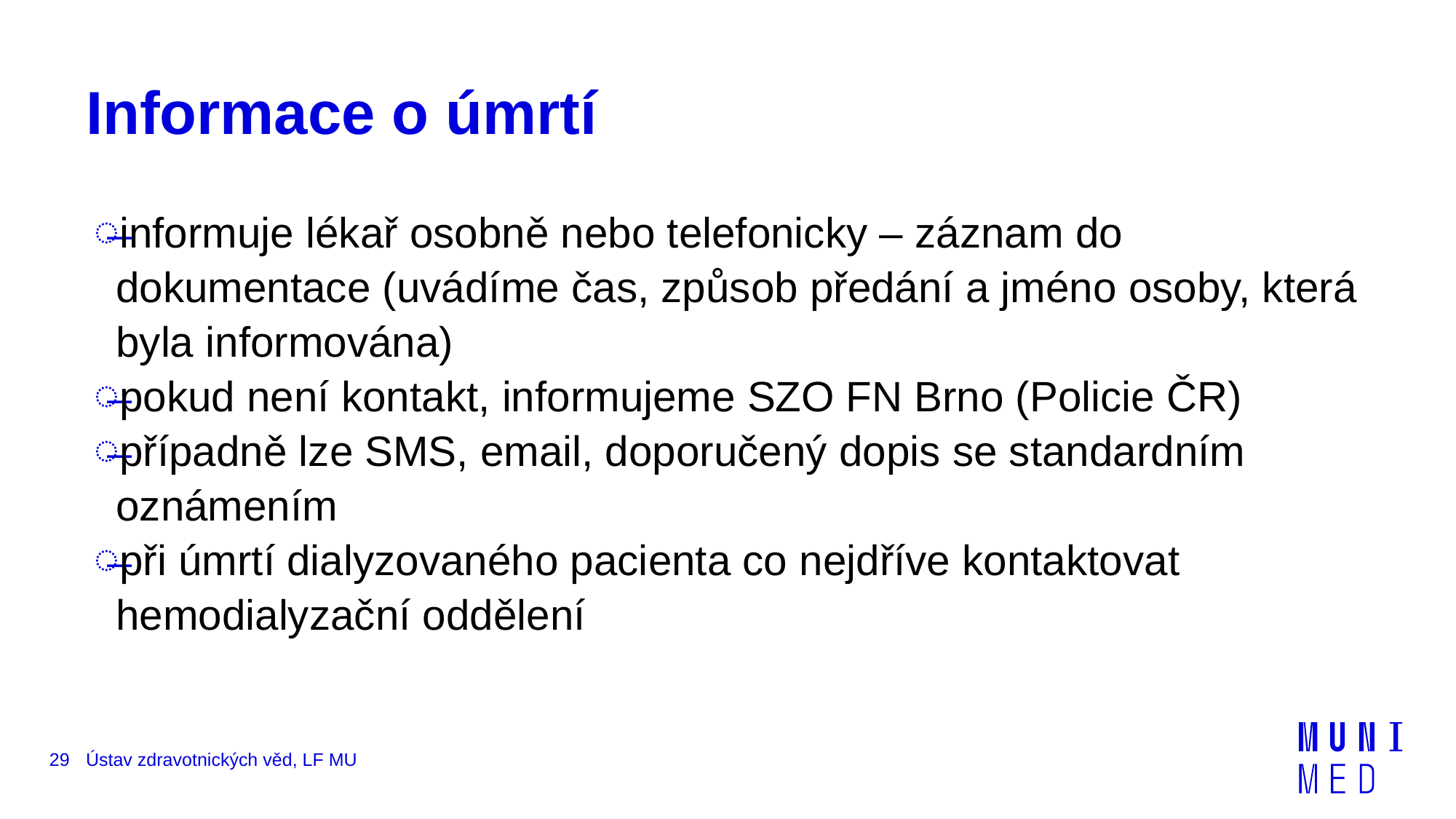

# Informace o úmrtí
informuje lékař osobně nebo telefonicky – záznam do dokumentace (uvádíme čas, způsob předání a jméno osoby, která byla informována)
pokud není kontakt, informujeme SZO FN Brno (Policie ČR)
případně lze SMS, email, doporučený dopis se standardním oznámením
při úmrtí dialyzovaného pacienta co nejdříve kontaktovat hemodialyzační oddělení

29
Ústav zdravotnických věd, LF MU